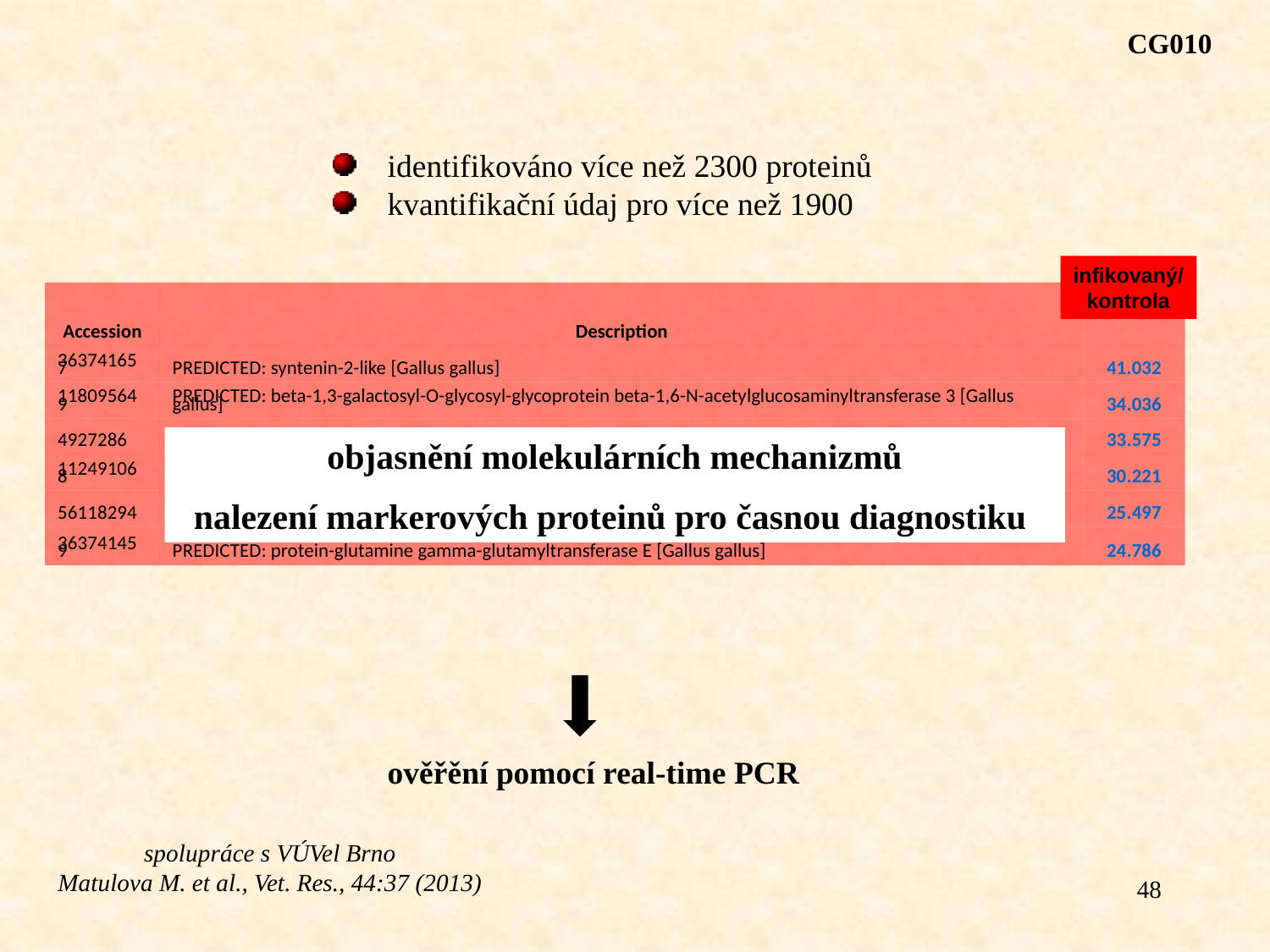

CG010
   identifikováno více než 2300 proteinů
   kvantifikační údaj pro více než 1900
infikovaný/
kontrola
| Accession | Description |  |
| --- | --- | --- |
| 363741657 | PREDICTED: syntenin-2-like [Gallus gallus] | 41.032 |
| 118095649 | PREDICTED: beta-1,3-galactosyl-O-glycosyl-glycoprotein beta-1,6-N-acetylglucosaminyltransferase 3 [Gallus gallus] | 34.036 |
| 4927286 | alpha enolase [Bos taurus] | 33.575 |
| 112491068 | Chain A, Crystal Structure Of A M-Loop Deletion Variant Of Ment In The Cleaved Conformation | 30.221 |
| 56118294 | ribonuclease homolog precursor [Gallus gallus] | 25.497 |
| 363741459 | PREDICTED: protein-glutamine gamma-glutamyltransferase E [Gallus gallus] | 24.786 |
objasnění molekulárních mechanizmů
nalezení markerových proteinů pro časnou diagnostiku

ověřění pomocí real-time PCR
spolupráce s VÚVel Brno
Matulova M. et al., Vet. Res., 44:37 (2013)
48